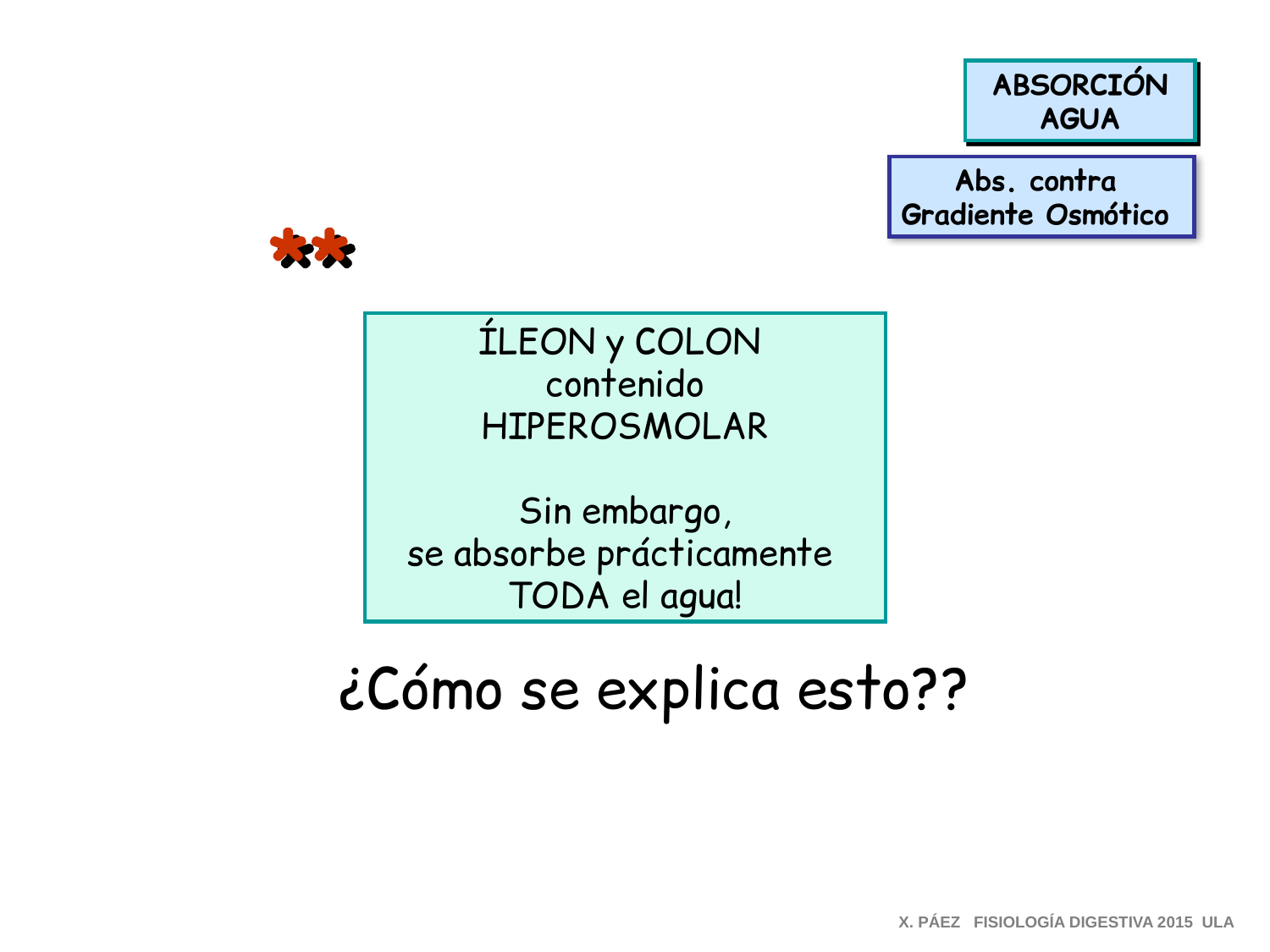

ABSORCIÓN
AGUA
Abs. contra
Gradiente Osmótico
**
ÍLEON y COLON
contenido
HIPEROSMOLAR

Sin embargo,
se absorbe prácticamente
TODA el agua!
¿Cómo se explica esto??
X. PÁEZ   FISIOLOGÍA DIGESTIVA 2015  ULA